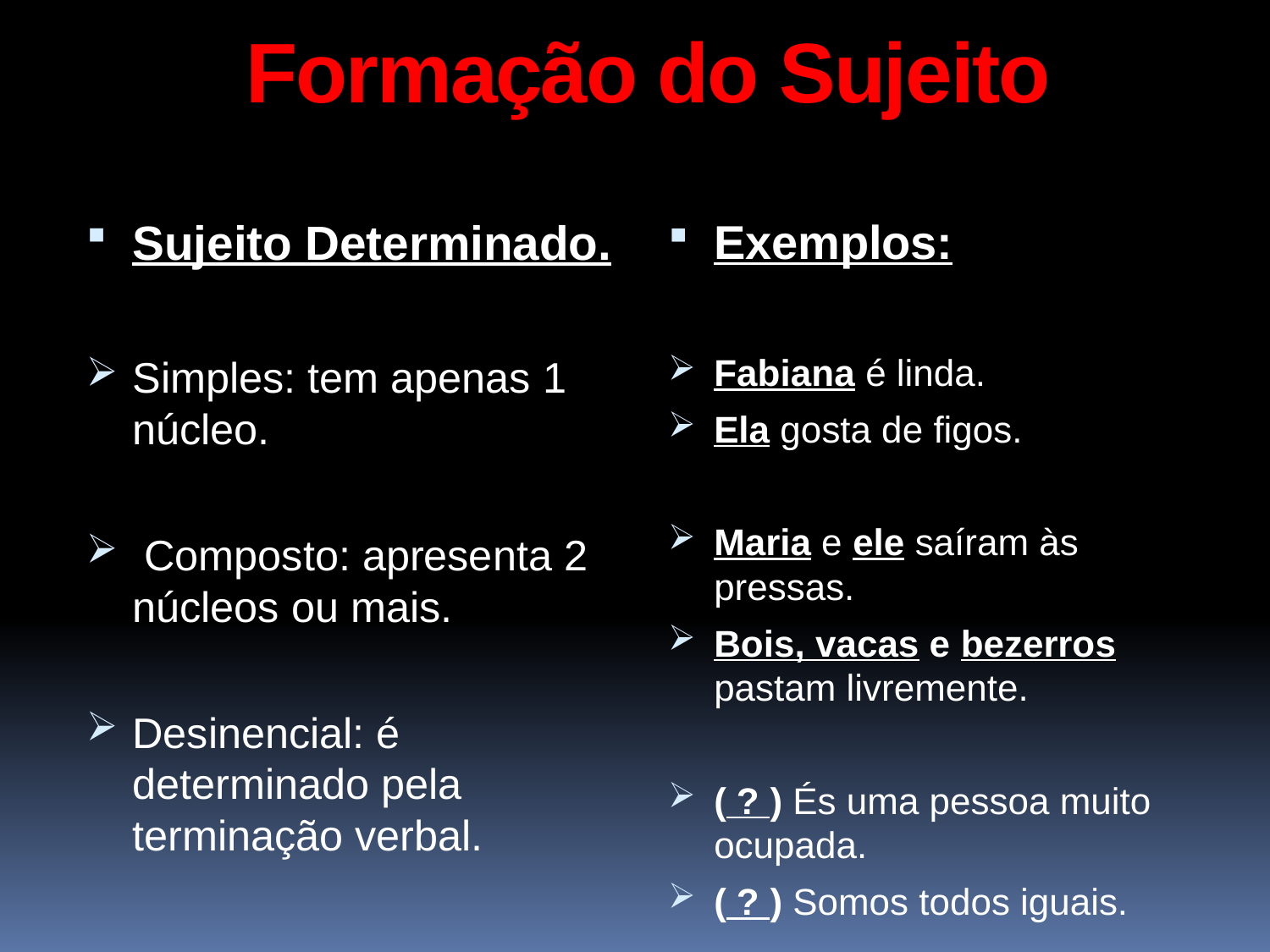

# Formação do Sujeito
Sujeito Determinado.

Simples: tem apenas 1 núcleo.

 Composto: apresenta 2 núcleos ou mais.

Desinencial: é determinado pela terminação verbal.

Exemplos:

Fabiana é linda.
Ela gosta de figos.

Maria e ele saíram às pressas.
Bois, vacas e bezerros pastam livremente.

( ? ) És uma pessoa muito ocupada.
( ? ) Somos todos iguais.